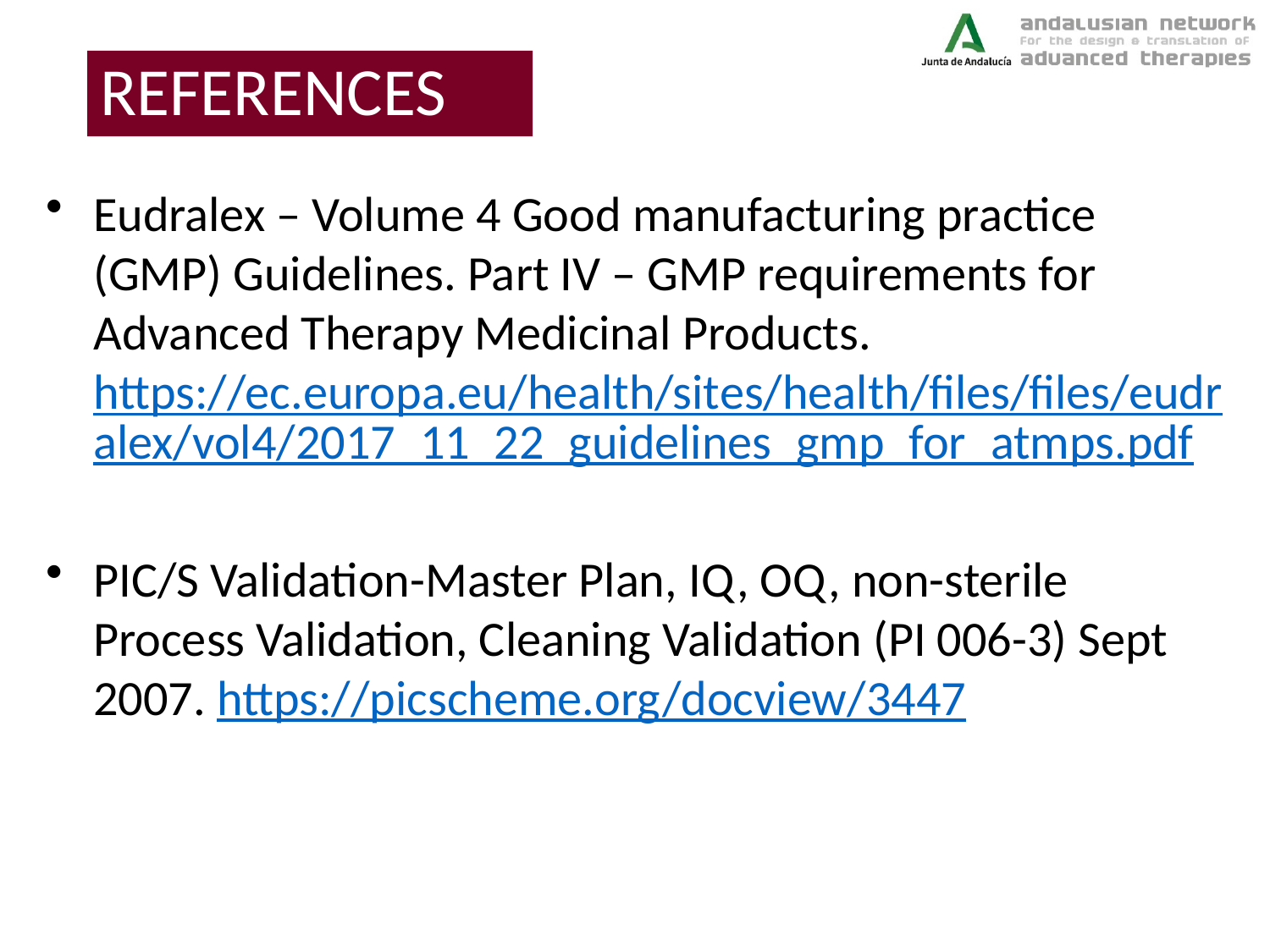

# REFERENCES
Eudralex – Volume 4 Good manufacturing practice (GMP) Guidelines. Part IV – GMP requirements for Advanced Therapy Medicinal Products. https://ec.europa.eu/health/sites/health/files/files/eudralex/vol4/2017_11_22_guidelines_gmp_for_atmps.pdf

PIC/S Validation-Master Plan, IQ, OQ, non-sterile Process Validation, Cleaning Validation (PI 006-3) Sept 2007. https://picscheme.org/docview/3447